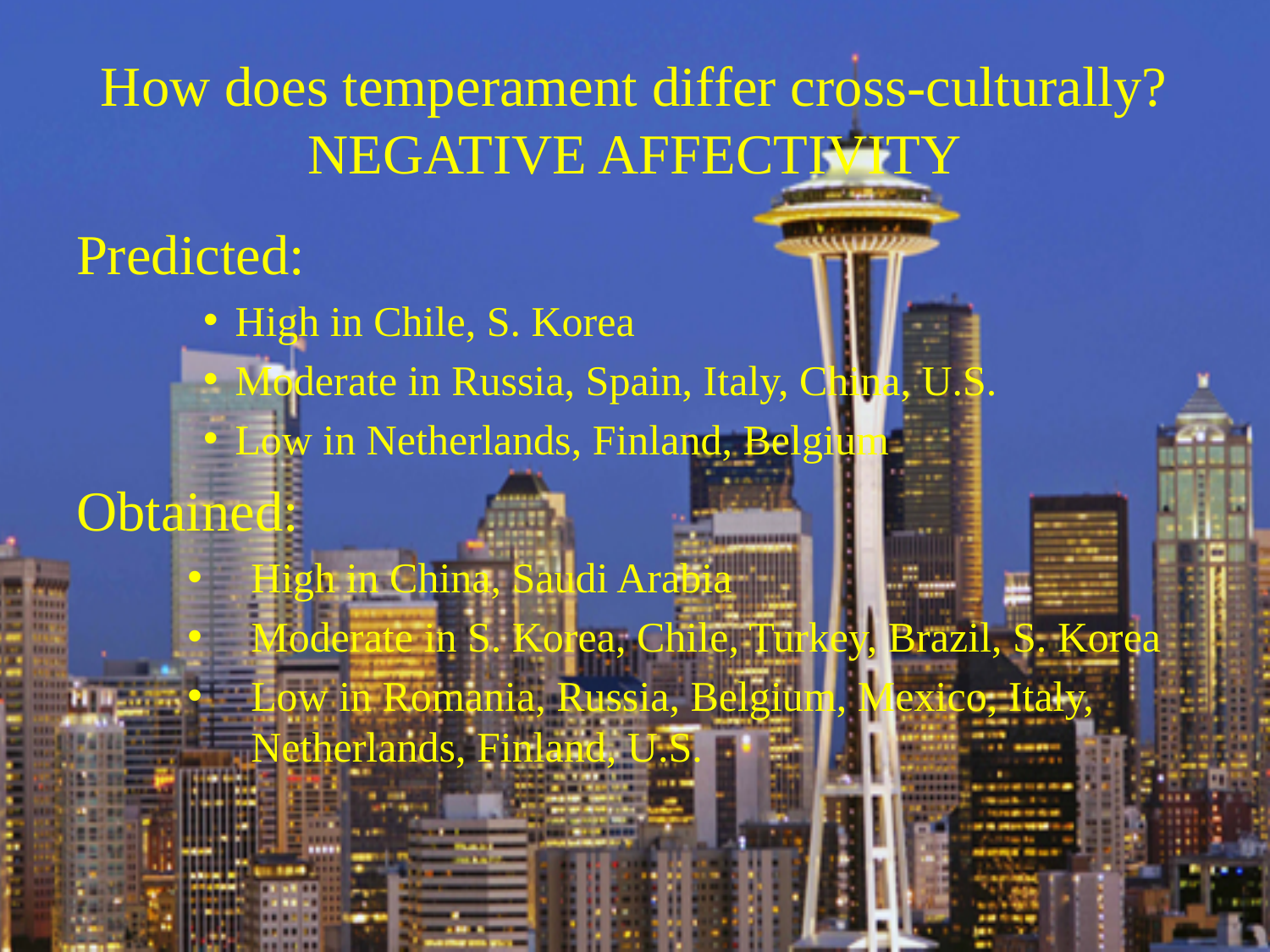

# How does temperament differ cross-culturally? NEGATIVE AFFECTIVITY
Predicted:
High in Chile, S. Korea
Moderate in Russia, Spain, Italy, China, U.S.
Low in Netherlands, Finland, Belgium
Obtained:
High in China, Saudi Arabia
Moderate in S. Korea, Chile, Turkey, Brazil, S. Korea
Low in Romania, Russia, Belgium, Mexico, Italy, Netherlands, Finland, U.S.